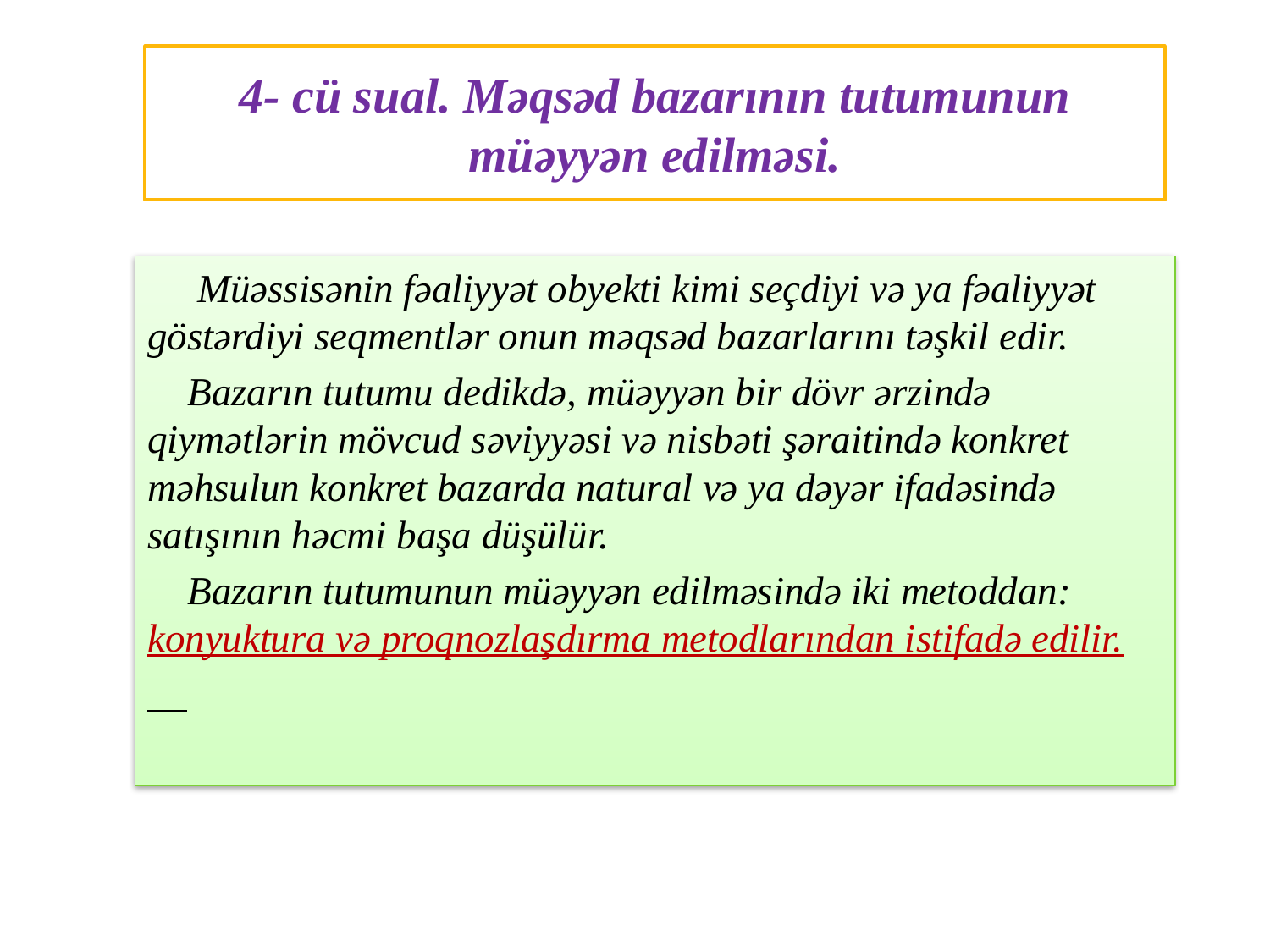

# 4- cü sual. Məqsəd bazarının tutumunun müəyyən edilməsi.
     Müəssisənin fəaliyyət obyekti kimi seçdiyi və ya fəaliyyət göstərdiyi seqmentlər onun məqsəd bazarlarını təşkil edir.
    Bazarın tutumu dedikdə, müəyyən bir dövr ərzində qiymətlərin mövcud səviyyəsi və nisbəti şəraitində konkret məhsulun konkret bazarda natural və ya dəyər ifadəsində satışının həcmi başa düşülür.
    Bazarın tutumunun müəyyən edilməsində iki metoddan: konyuktura və proqnozlaşdırma metodlarından istifadə edilir.